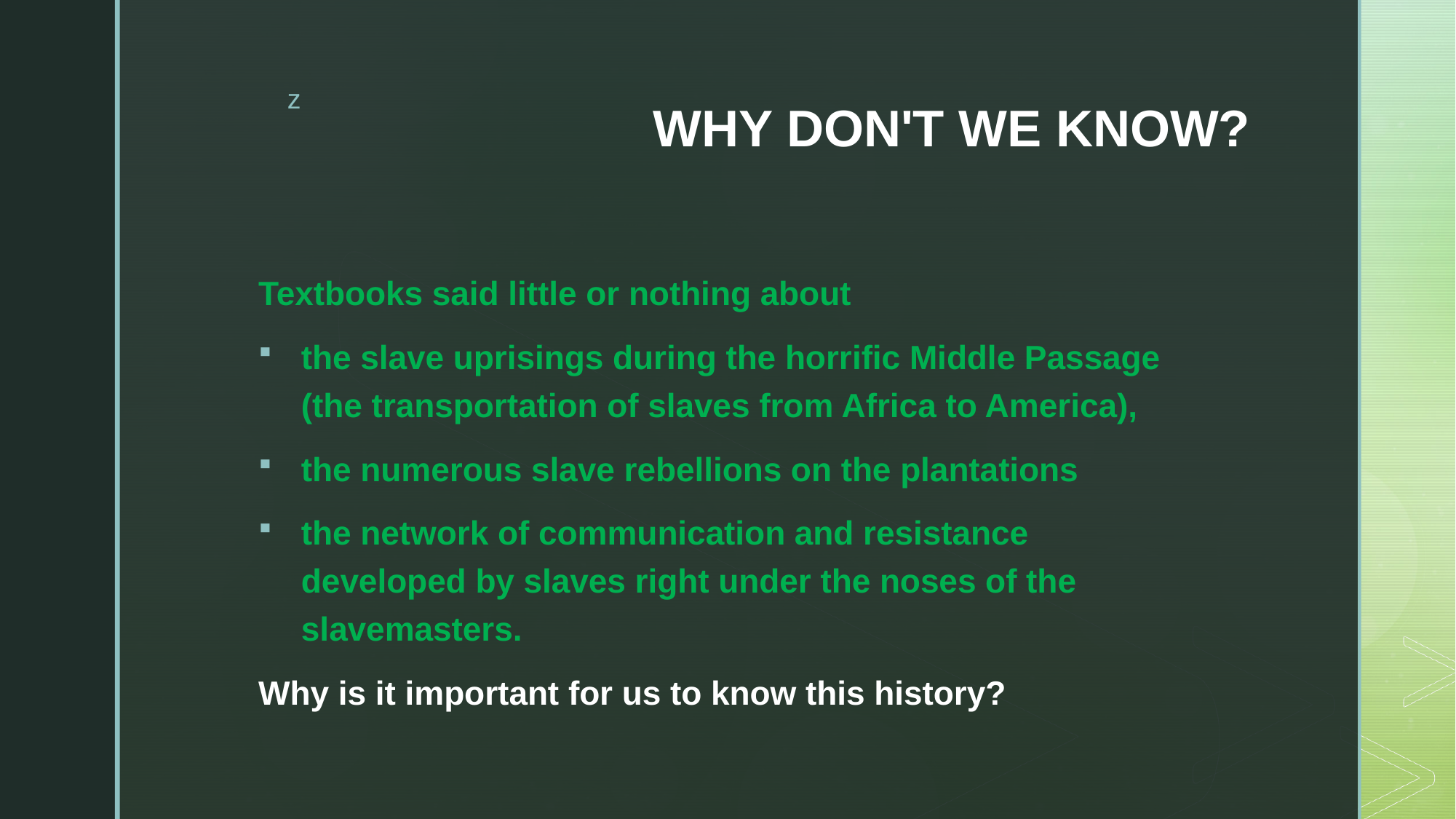

# WHY DON'T WE KNOW?
Textbooks said little or nothing about
the slave uprisings during the horrific Middle Passage (the transportation of slaves from Africa to America),
the numerous slave rebellions on the plantations
the network of communication and resistance developed by slaves right under the noses of the slavemasters.
Why is it important for us to know this history?